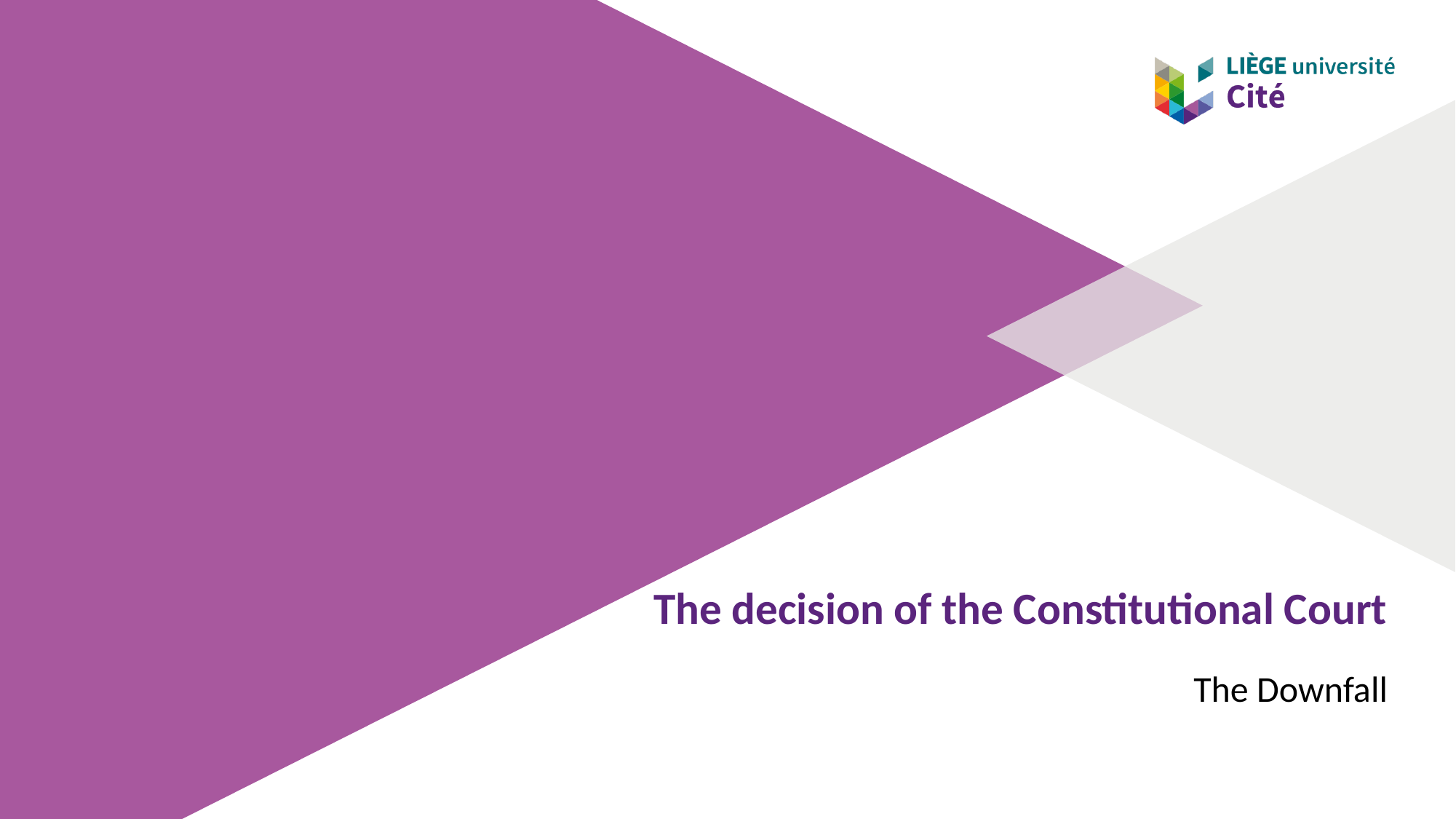

# The decision of the Constitutional Court
The Downfall